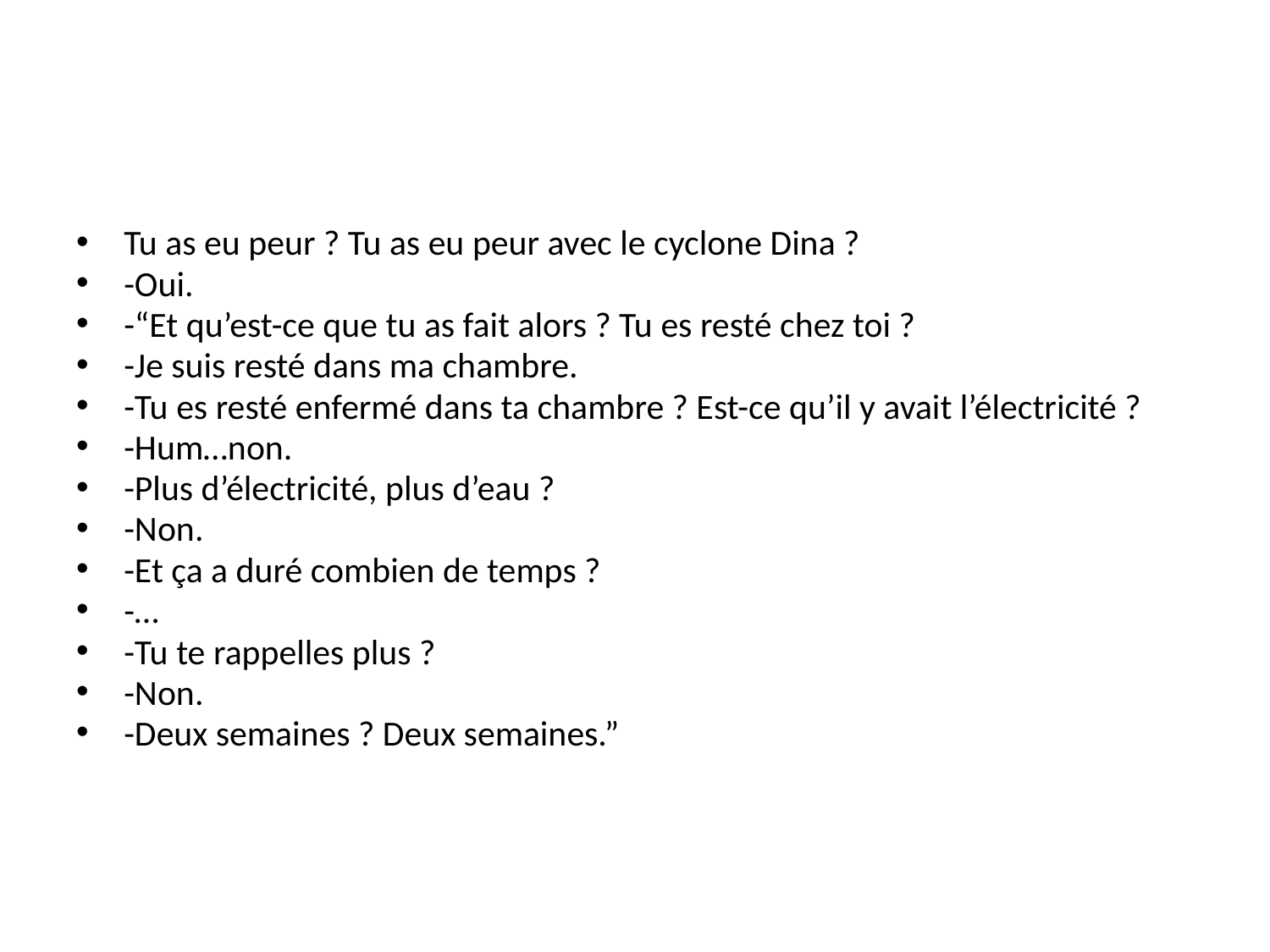

#
Tu as eu peur ? Tu as eu peur avec le cyclone Dina ?
-Oui.
-“Et qu’est-ce que tu as fait alors ? Tu es resté chez toi ?
-Je suis resté dans ma chambre.
-Tu es resté enfermé dans ta chambre ? Est-ce qu’il y avait l’électricité ?
-Hum…non.
-Plus d’électricité, plus d’eau ?
-Non.
-Et ça a duré combien de temps ?
-…
-Tu te rappelles plus ?
-Non.
-Deux semaines ? Deux semaines.”